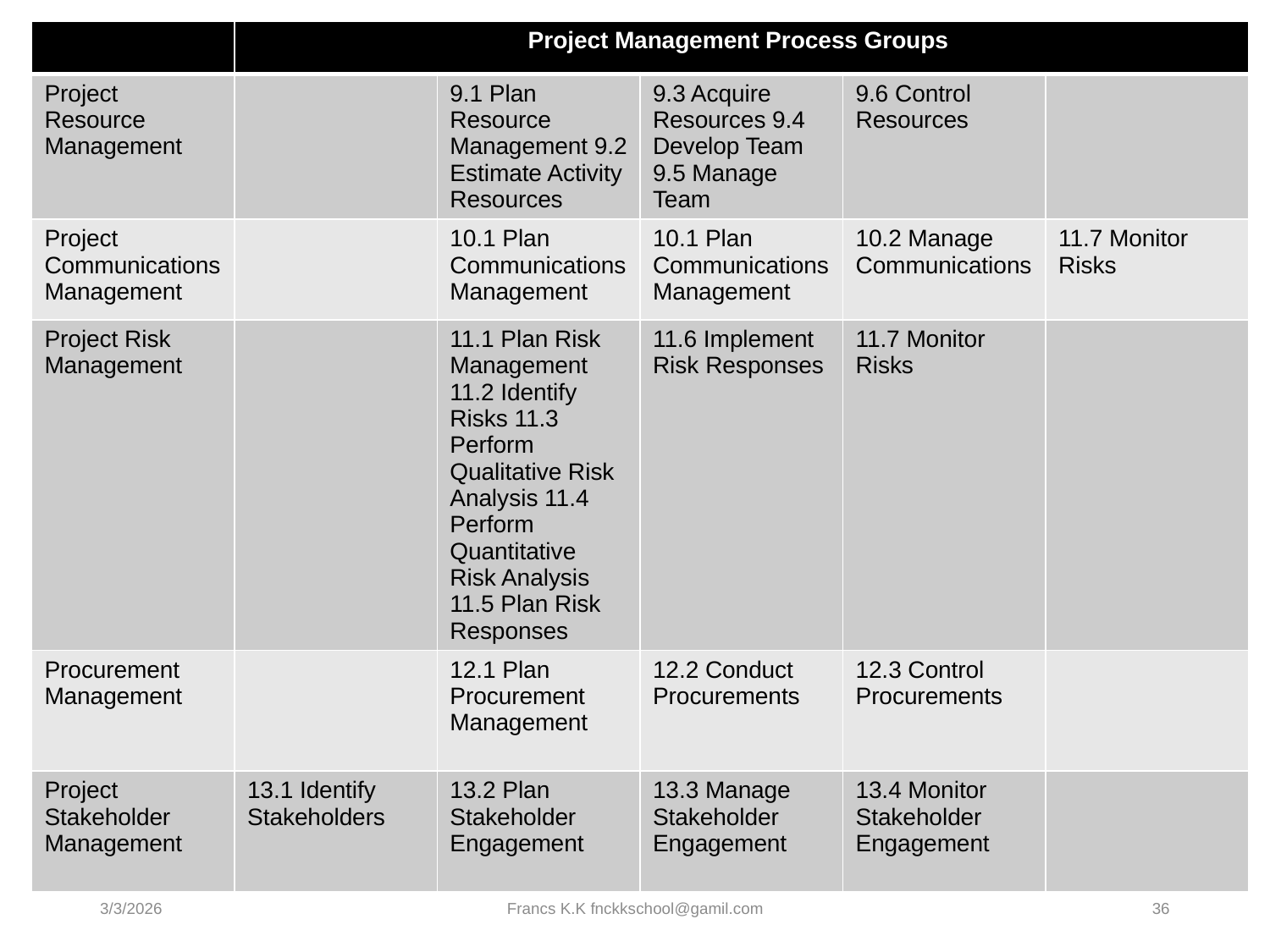

|  | Project Management Process Groups |  |  |  |  |
| --- | --- | --- | --- | --- | --- |
| Project Resource Management |  | 9.1 Plan Resource Management 9.2 Estimate Activity Resources | 9.3 Acquire Resources 9.4 Develop Team 9.5 Manage Team | 9.6 Control Resources |  |
| Project Communications Management |  | 10.1 Plan Communications Management | 10.1 Plan Communications Management | 10.2 Manage Communications | 11.7 Monitor Risks |
| Project Risk Management |  | 11.1 Plan Risk Management 11.2 Identify Risks 11.3 Perform Qualitative Risk Analysis 11.4 Perform Quantitative Risk Analysis 11.5 Plan Risk Responses | 11.6 Implement Risk Responses | 11.7 Monitor Risks |  |
| Procurement Management |  | 12.1 Plan Procurement Management | 12.2 Conduct Procurements | 12.3 Control Procurements |  |
| Project Stakeholder Management | 13.1 Identify Stakeholders | 13.2 Plan Stakeholder Engagement | 13.3 Manage Stakeholder Engagement | 13.4 Monitor Stakeholder Engagement |  |
3/3/2026
Francs K.K fnckkschool@gamil.com
36